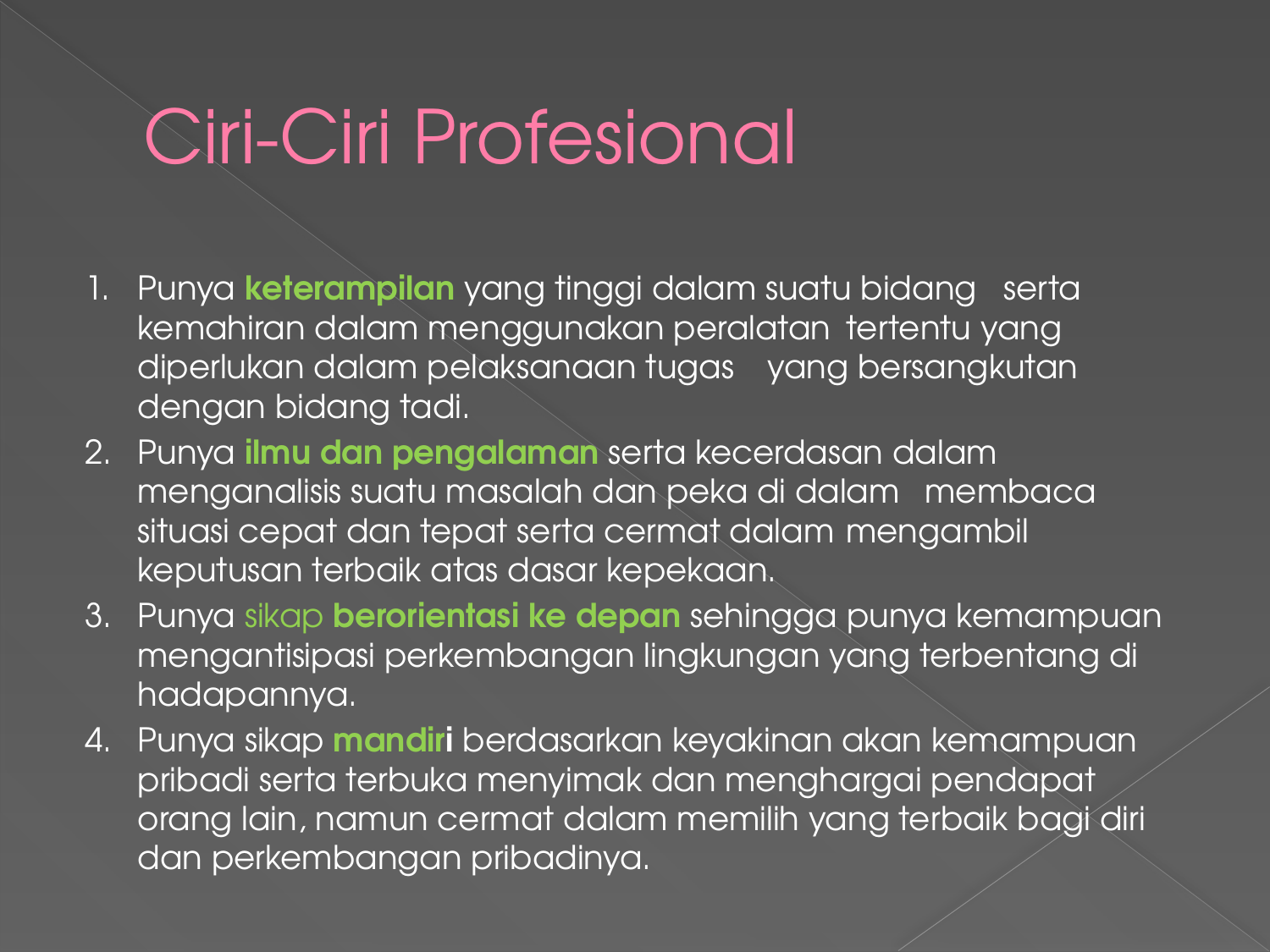

# Ciri-Ciri Profesional
1.	Punya keterampilan yang tinggi dalam suatu bidang 	serta kemahiran dalam menggunakan peralatan 	tertentu yang diperlukan dalam pelaksanaan tugas 	yang bersangkutan dengan bidang tadi.
2.	Punya ilmu dan pengalaman serta kecerdasan dalam menganalisis suatu masalah dan peka di dalam 	membaca situasi cepat dan tepat serta cermat dalam 	mengambil keputusan terbaik atas dasar kepekaan.
3.	Punya sikap berorientasi ke depan sehingga punya kemampuan mengantisipasi perkembangan lingkungan yang terbentang di hadapannya.
4.	Punya sikap mandiri berdasarkan keyakinan akan kemampuan pribadi serta terbuka menyimak dan menghargai pendapat orang lain, namun cermat dalam memilih yang terbaik bagi diri dan perkembangan pribadinya.